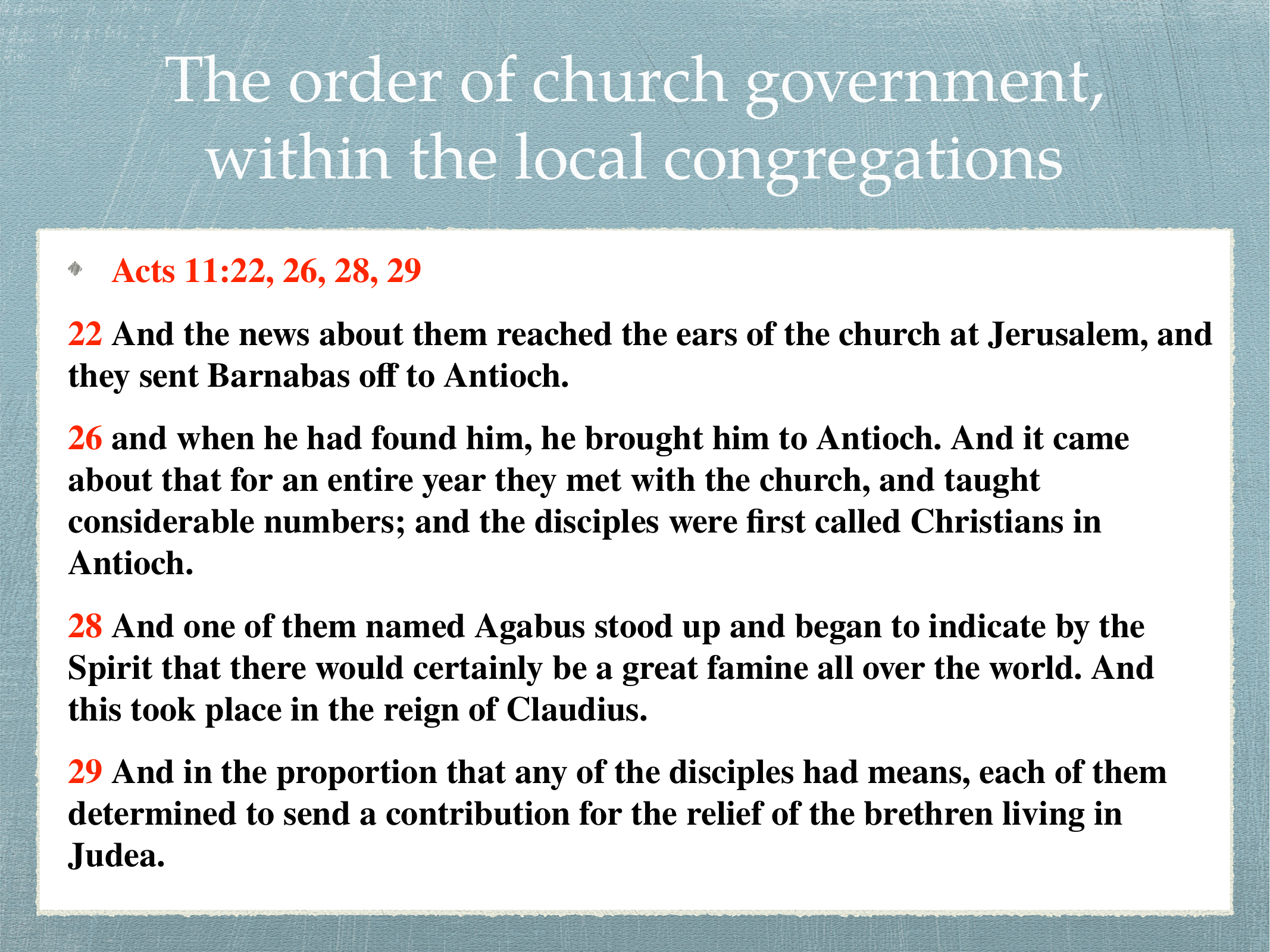

# The order of church government, within the local congregations

Acts 11:22, 26, 28, 29
22 And the news about them reached the ears of the church at Jerusalem, and they sent Barnabas off to Antioch.
26 and when he had found him, he brought him to Antioch. And it came about that for an entire year they met with the church, and taught considerable numbers; and the disciples were first called Christians in Antioch.
28 And one of them named Agabus stood up and began to indicate by the Spirit that there would certainly be a great famine all over the world. And this took place in the reign of Claudius.
29 And in the proportion that any of the disciples had means, each of them determined to send a contribution for the relief of the brethren living in Judea.